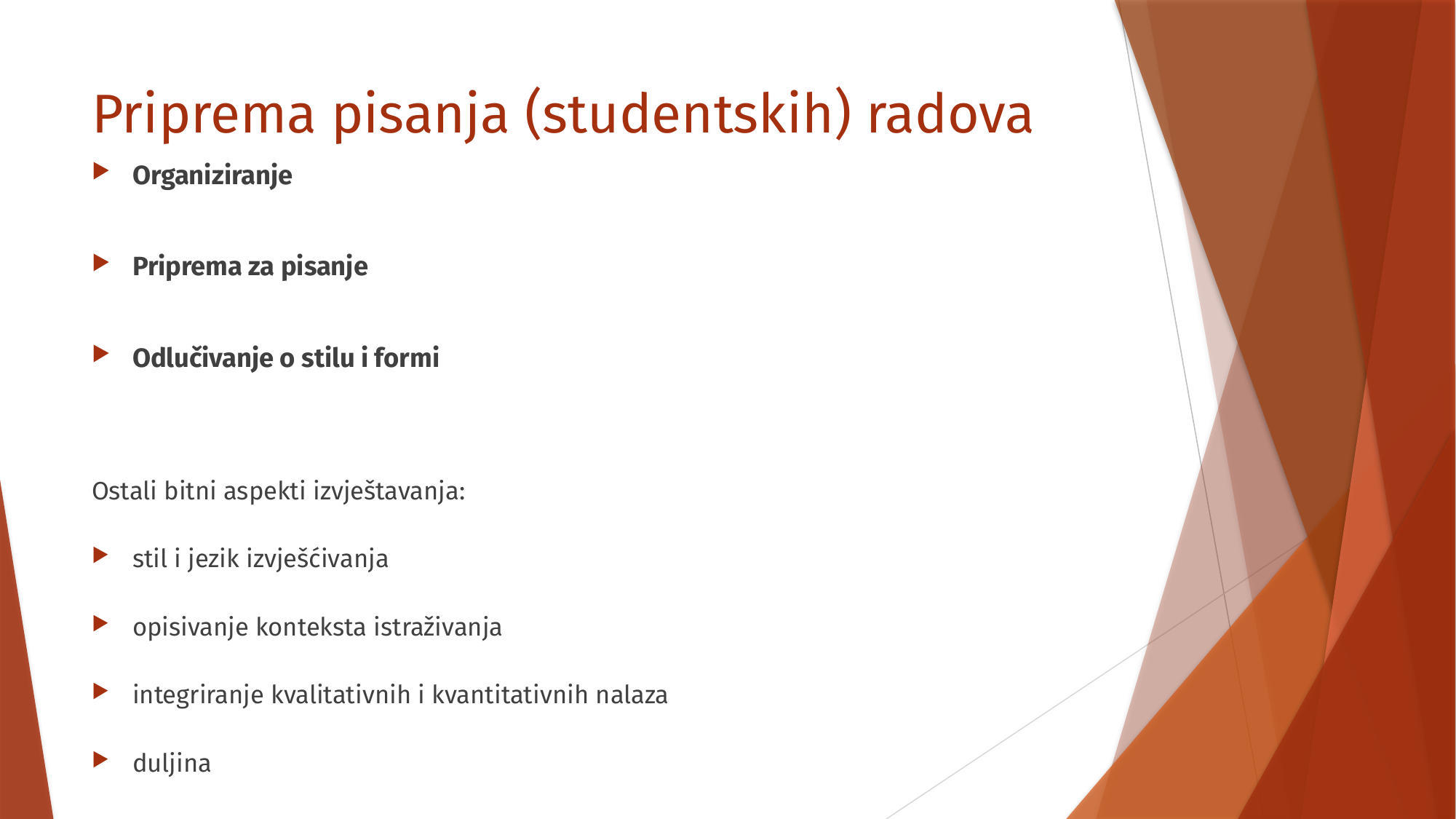

# Priprema pisanja (studentskih) radova
Organiziranje

Priprema za pisanje

Odlučivanje o stilu i formi

Ostali bitni aspekti izvještavanja:
stil i jezik izvješćivanja
opisivanje konteksta istraživanja
integriranje kvalitativnih i kvantitativnih nalaza
duljina